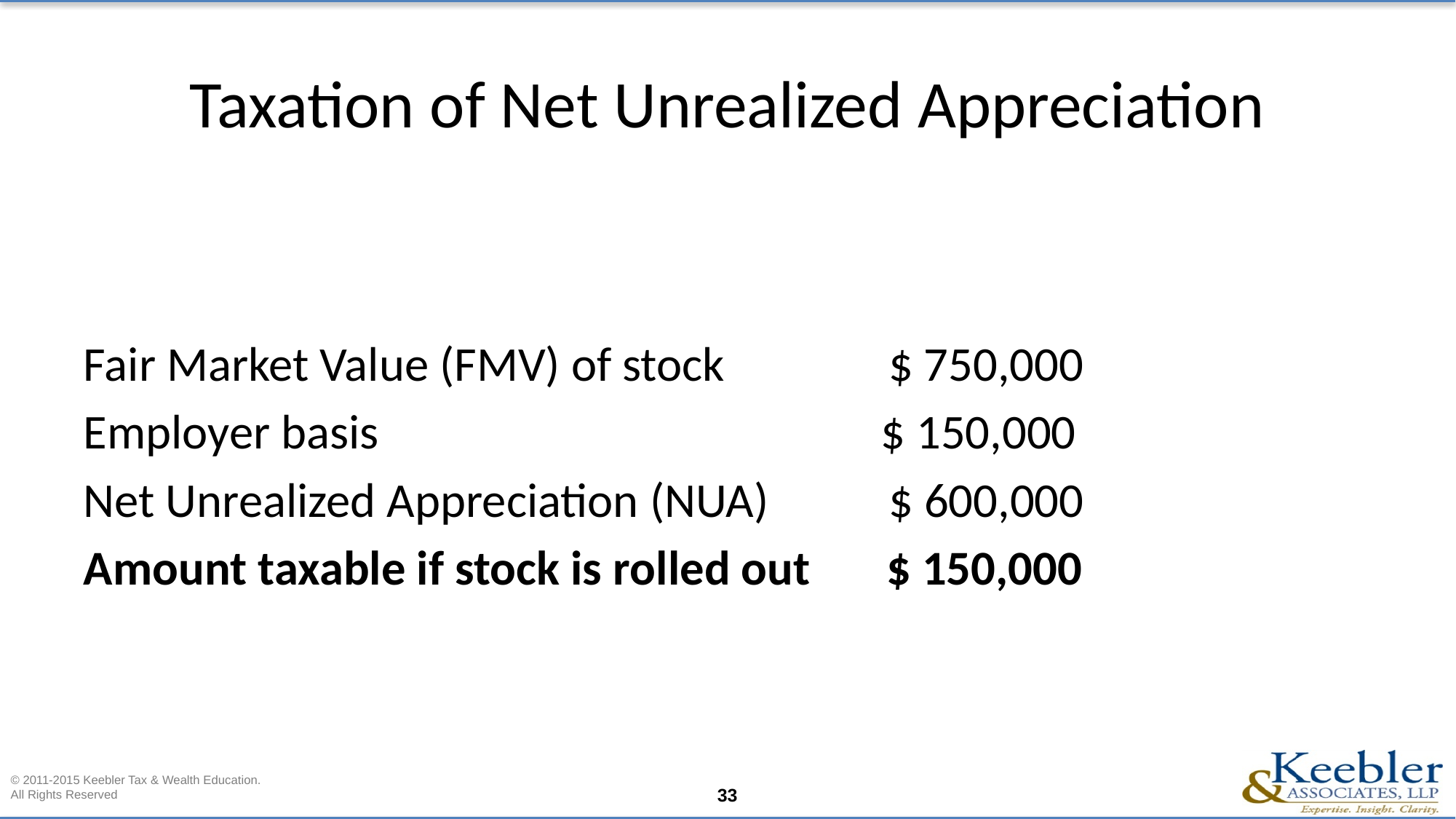

# Taxation of Net Unrealized Appreciation

Fair Market Value (FMV) of stock               $ 750,000
Employer basis                                              $ 150,000
Net Unrealized Appreciation (NUA)           $ 600,000
Amount taxable if stock is rolled out       $ 150,000